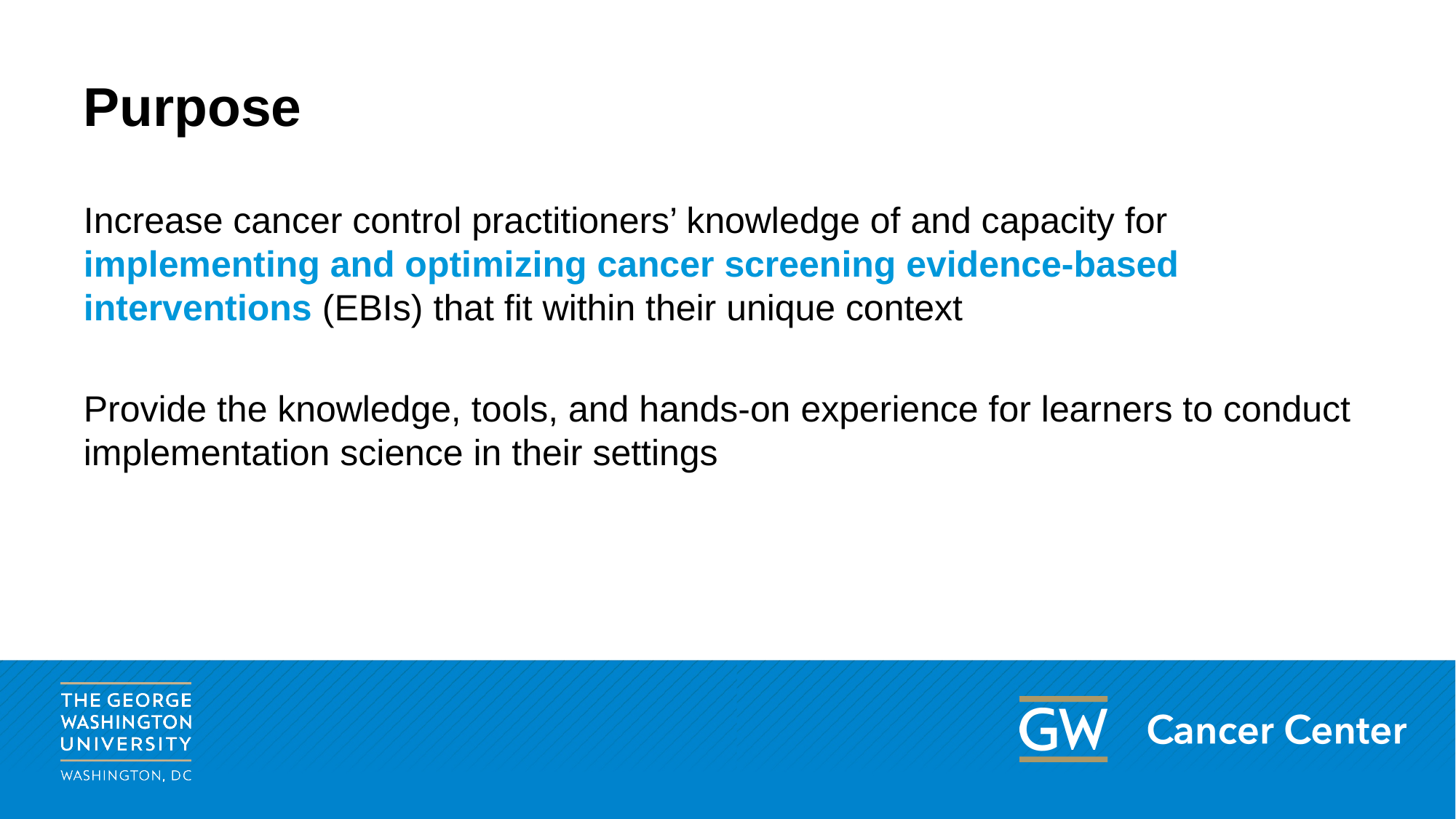

# Purpose
Increase cancer control practitioners’ knowledge of and capacity for implementing and optimizing cancer screening evidence-based interventions (EBIs) that fit within their unique context

Provide the knowledge, tools, and hands-on experience for learners to conduct implementation science in their settings